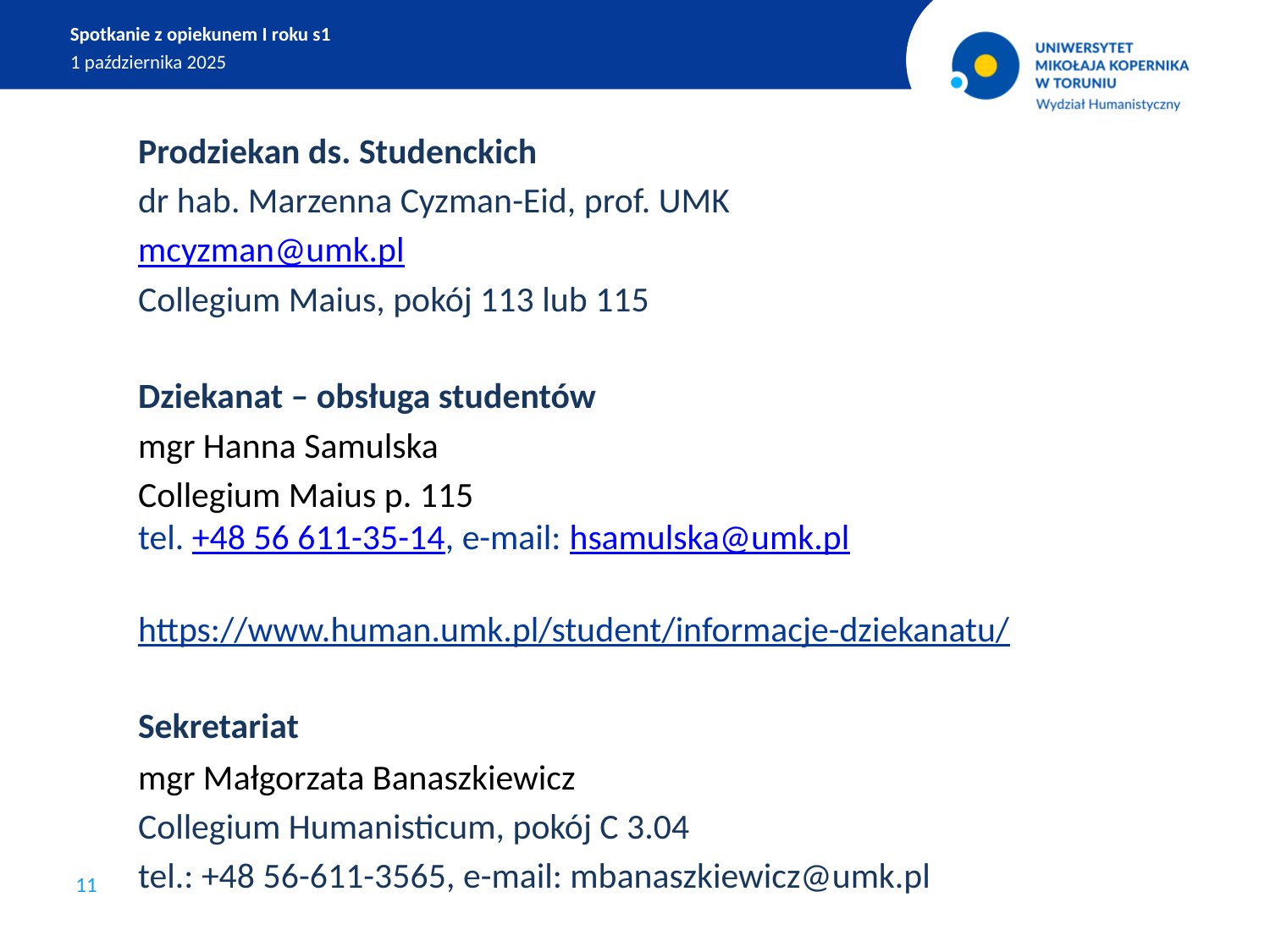

Spotkanie z opiekunem I roku s1
1 października 2025
Prodziekan ds. Studenckich
dr hab. Marzenna Cyzman-Eid, prof. UMK
mcyzman@umk.pl
Collegium Maius, pokój 113 lub 115

Dziekanat – obsługa studentów
mgr Hanna Samulska
Collegium Maius p. 115
tel. +48 56 611-35-14, e-mail: hsamulska@umk.pl
https://www.human.umk.pl/student/informacje-dziekanatu/

Sekretariat
mgr Małgorzata Banaszkiewicz
Collegium Humanisticum, pokój C 3.04
tel.: +48 56-611-3565, e-mail: mbanaszkiewicz@umk.pl
11